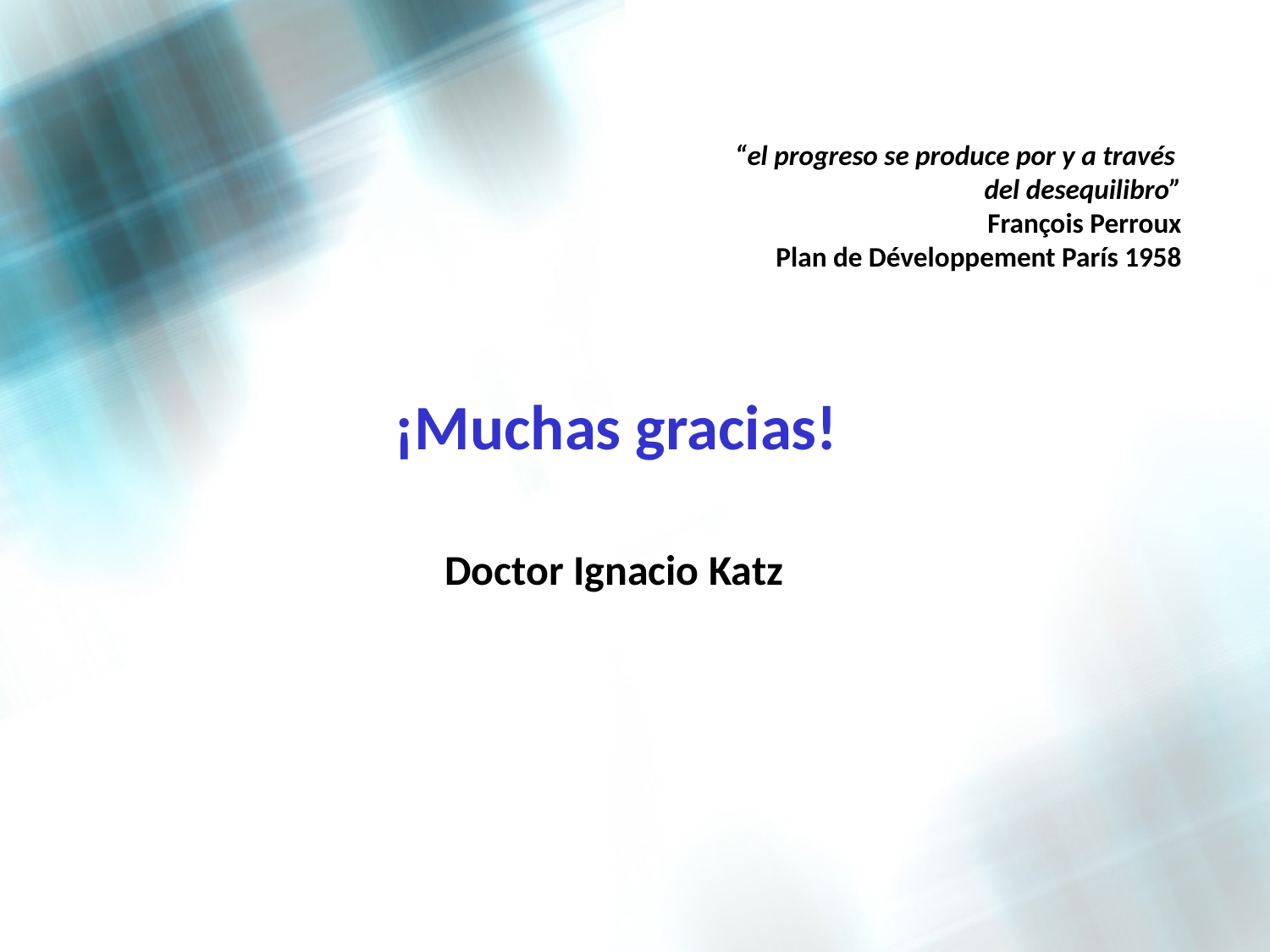

“el progreso se produce por y a través
del desequilibro”
François Perroux
Plan de Développement París 1958

¡Muchas gracias!
Doctor Ignacio Katz